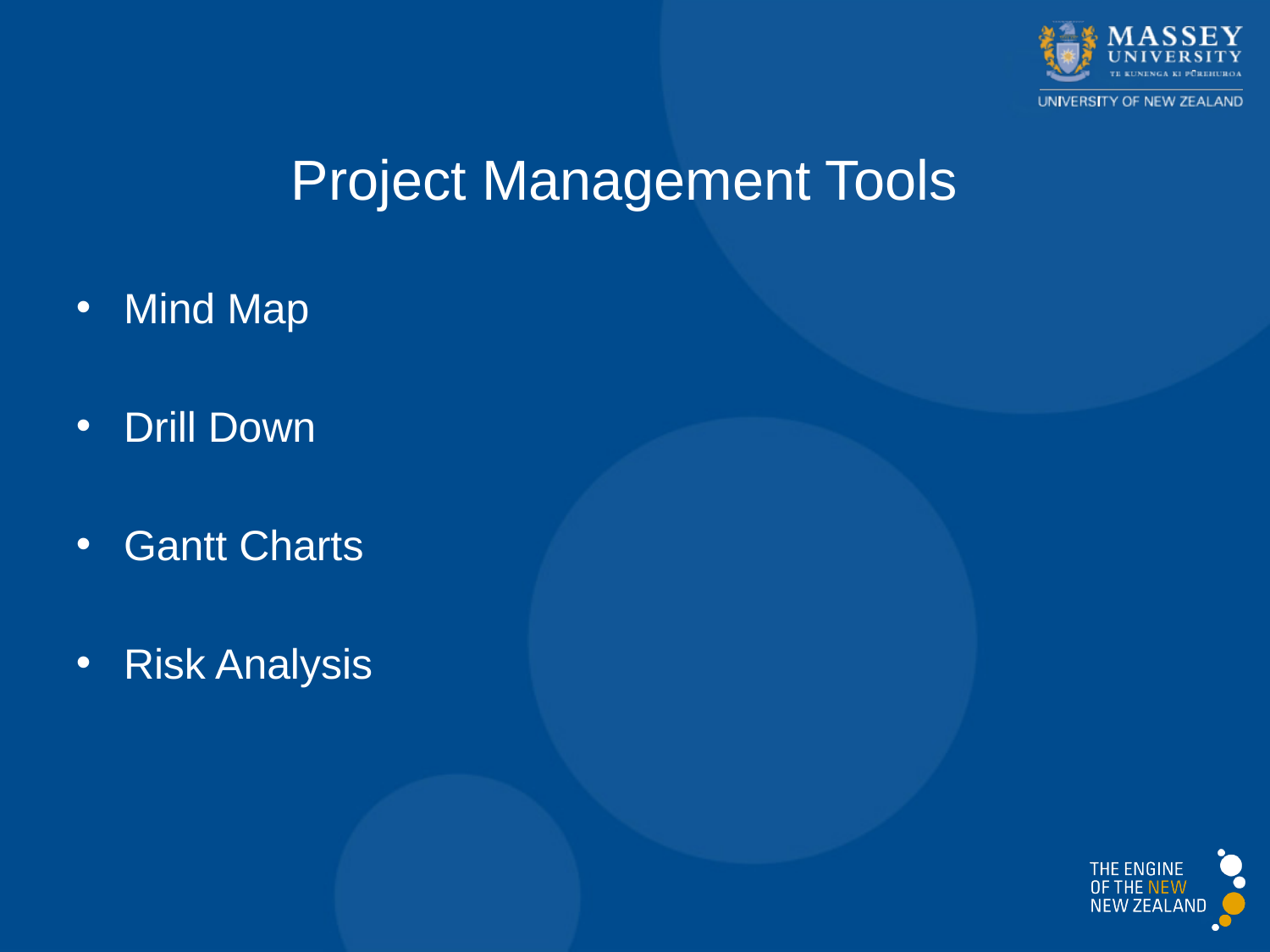

Project Management Tools
Mind Map

Drill Down

Gantt Charts

Risk Analysis